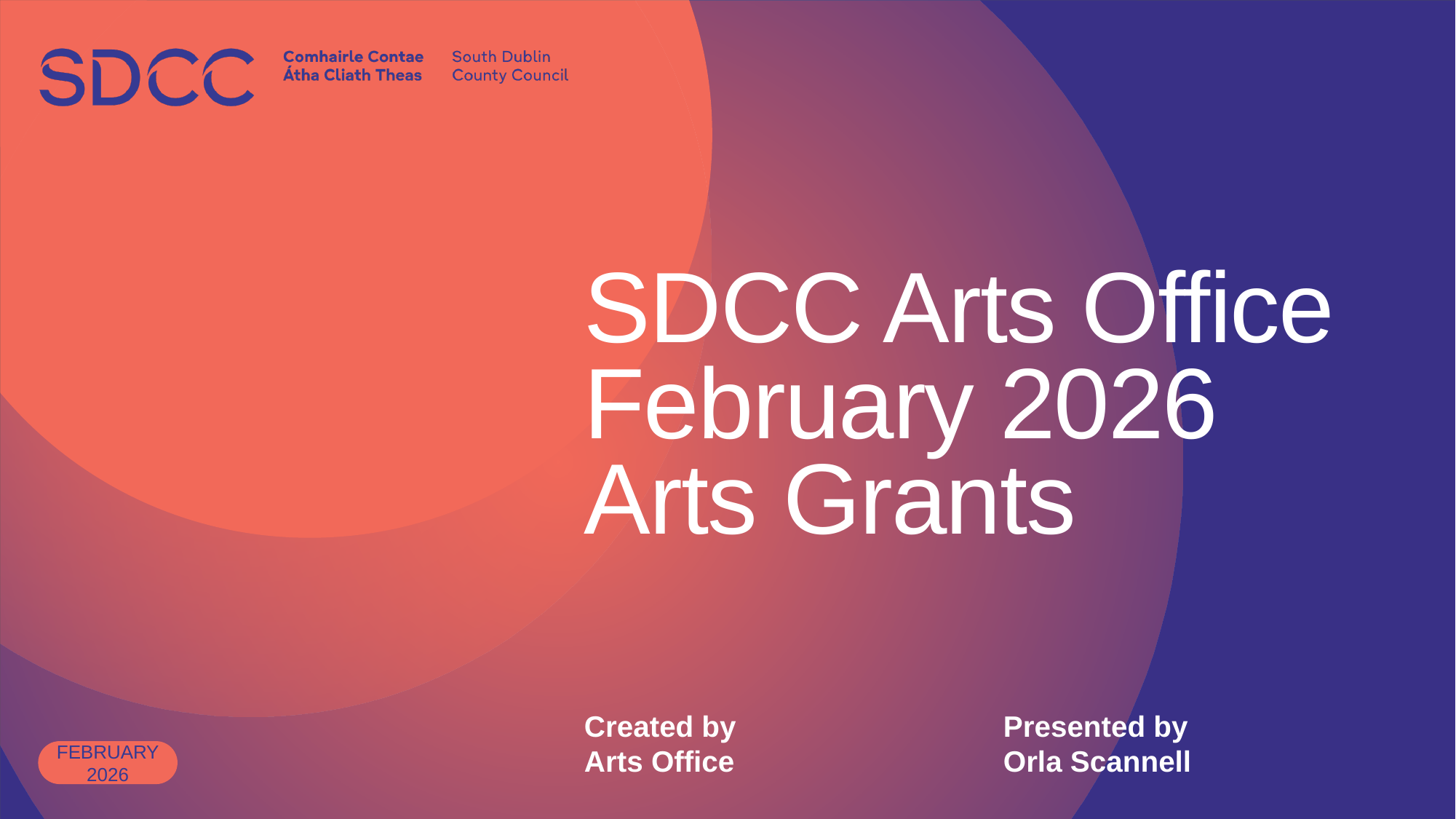

# SDCC Arts Office February 2026 Arts Grants
Created by
Arts Office
Presented by
Orla Scannell
February 2026